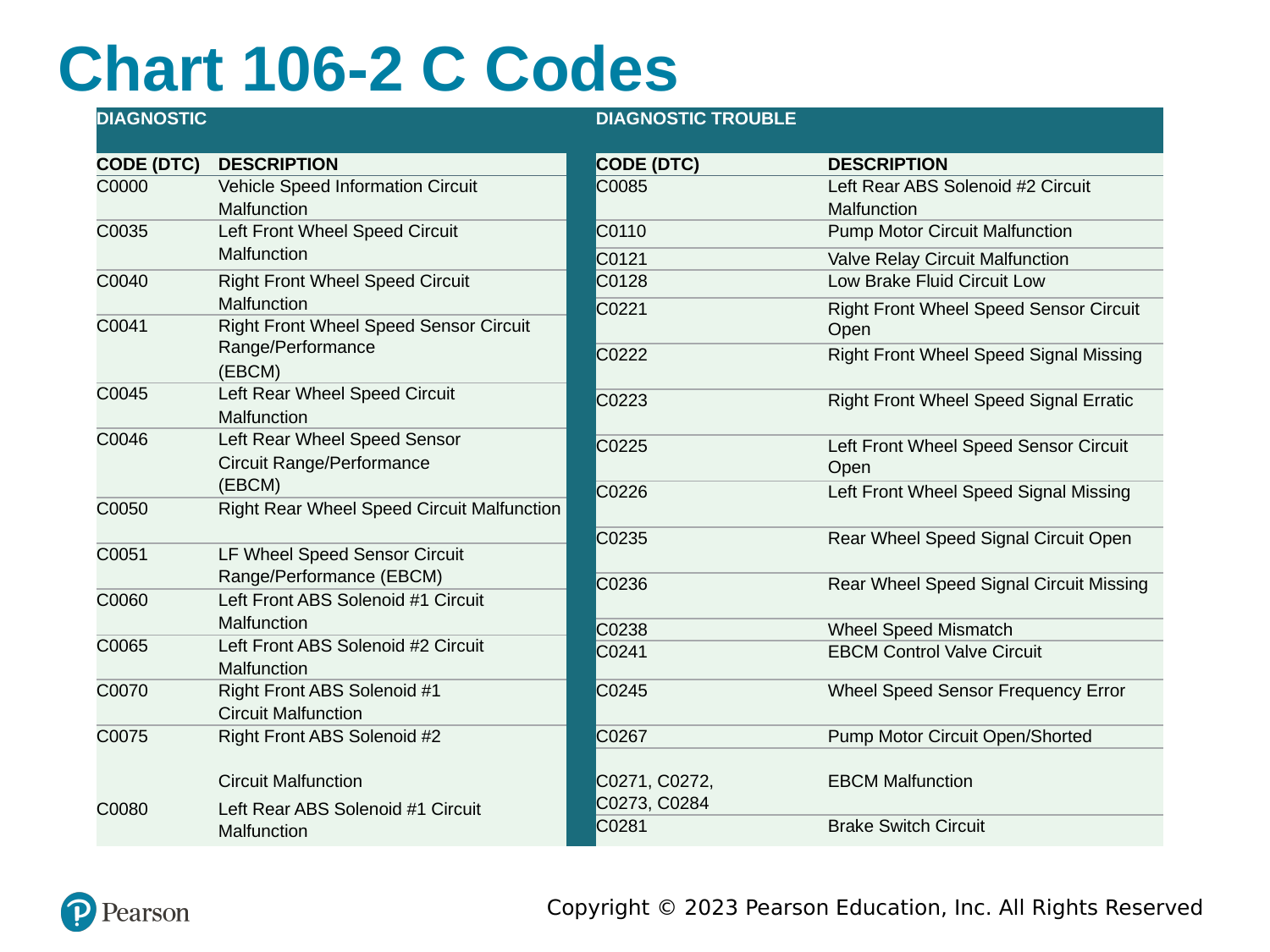

# Chart 106-2 C Codes
| DIAGNOSTIC |  |  | DIAGNOSTIC TROUBLE |  |
| --- | --- | --- | --- | --- |
| CODE (DTC) | DESCRIPTION |  | CODE (DTC) | DESCRIPTION |
| C0000 | Vehicle Speed Information Circuit |  | C0085 | Left Rear ABS Solenoid #2 Circuit |
|  | Malfunction |  |  | Malfunction |
| C0035 | Left Front Wheel Speed Circuit |  | C0110 | Pump Motor Circuit Malfunction |
|  | Malfunction |  |  |  |
|  |  |  | C0121 | Valve Relay Circuit Malfunction |
| C0040 | Right Front Wheel Speed Circuit |  | C0128 | Low Brake Fluid Circuit Low |
|  | Malfunction |  |  |  |
|  |  |  | C0221 | Right Front Wheel Speed Sensor Circuit Open |
| C0041 | Right Front Wheel Speed Sensor Circuit Range/Performance |  |  |  |
|  |  |  | C0222 | Right Front Wheel Speed Signal Missing |
|  | (EBCM) |  |  |  |
| C0045 | Left Rear Wheel Speed Circuit |  |  |  |
|  |  |  | C0223 | Right Front Wheel Speed Signal Erratic |
|  | Malfunction |  |  |  |
| C0046 | Left Rear Wheel Speed Sensor |  |  |  |
|  |  |  | C0225 | Left Front Wheel Speed Sensor Circuit Open |
|  | Circuit Range/Performance |  |  |  |
|  | (EBCM) |  |  |  |
|  |  |  | C0226 | Left Front Wheel Speed Signal Missing |
| C0050 | Right Rear Wheel Speed Circuit Malfunction |  |  |  |
|  |  |  | C0235 | Rear Wheel Speed Signal Circuit Open |
| C0051 | LF Wheel Speed Sensor Circuit |  |  |  |
|  | Range/Performance (EBCM) |  |  |  |
|  |  |  | C0236 | Rear Wheel Speed Signal Circuit Missing |
| C0060 | Left Front ABS Solenoid #1 Circuit |  |  |  |
|  | Malfunction |  |  |  |
|  |  |  | C0238 | Wheel Speed Mismatch |
| C0065 | Left Front ABS Solenoid #2 Circuit |  |  |  |
|  |  |  | C0241 | EBCM Control Valve Circuit |
|  | Malfunction |  |  |  |
| C0070 | Right Front ABS Solenoid #1 |  | C0245 | Wheel Speed Sensor Frequency Error |
|  | Circuit Malfunction |  |  |  |
| C0075 | Right Front ABS Solenoid #2 |  | C0267 | Pump Motor Circuit Open/Shorted |
|  |  |  |  |  |
|  | Circuit Malfunction |  | C0271, C0272, | EBCM Malfunction |
|  |  |  | C0273, C0284 |  |
| C0080 | Left Rear ABS Solenoid #1 Circuit |  |  |  |
|  |  |  | C0281 | Brake Switch Circuit |
|  | Malfunction |  |  |  |